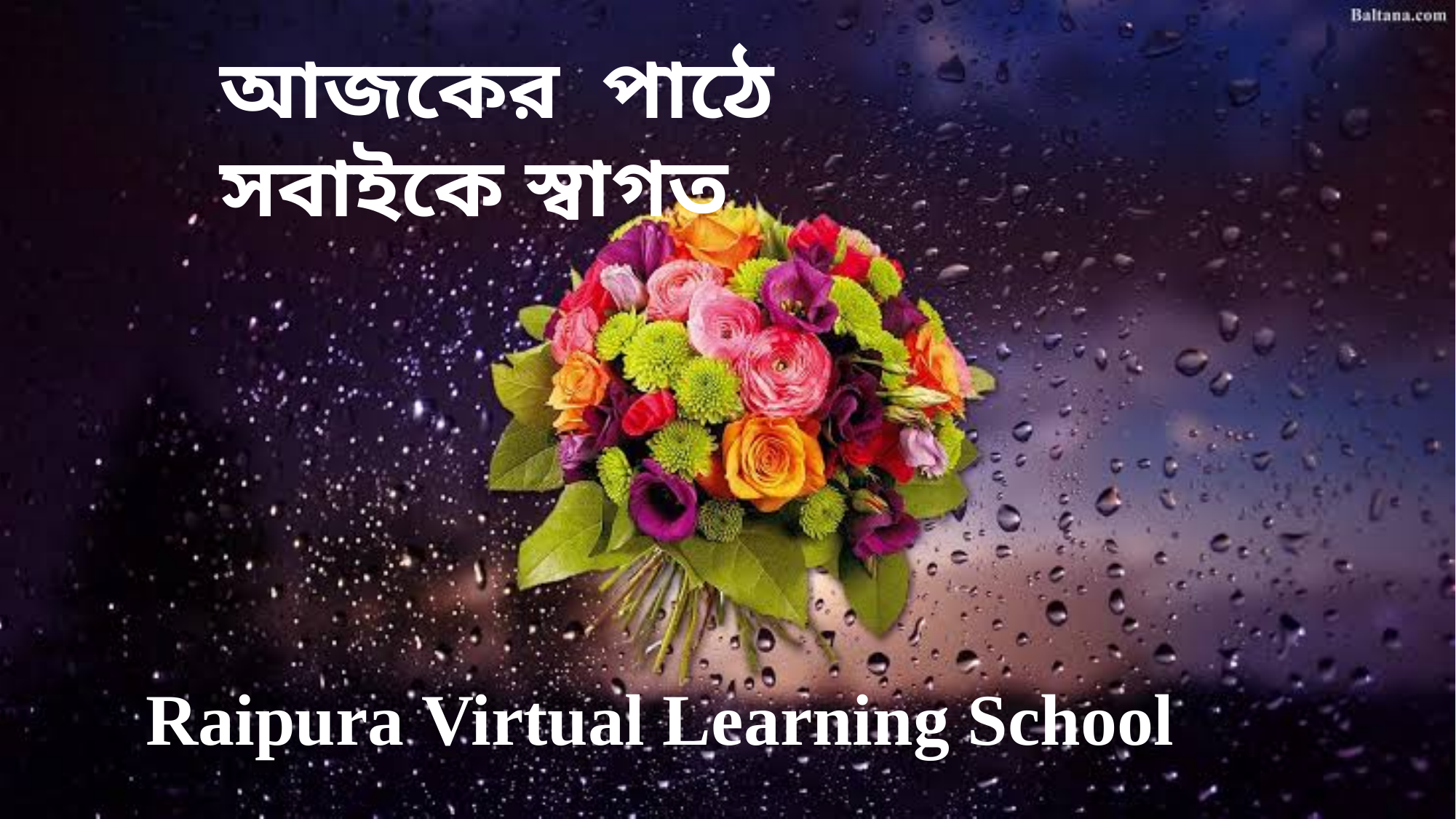

আজকের  পাঠে সবাইকে স্বাগত
Raipura Virtual Learning School